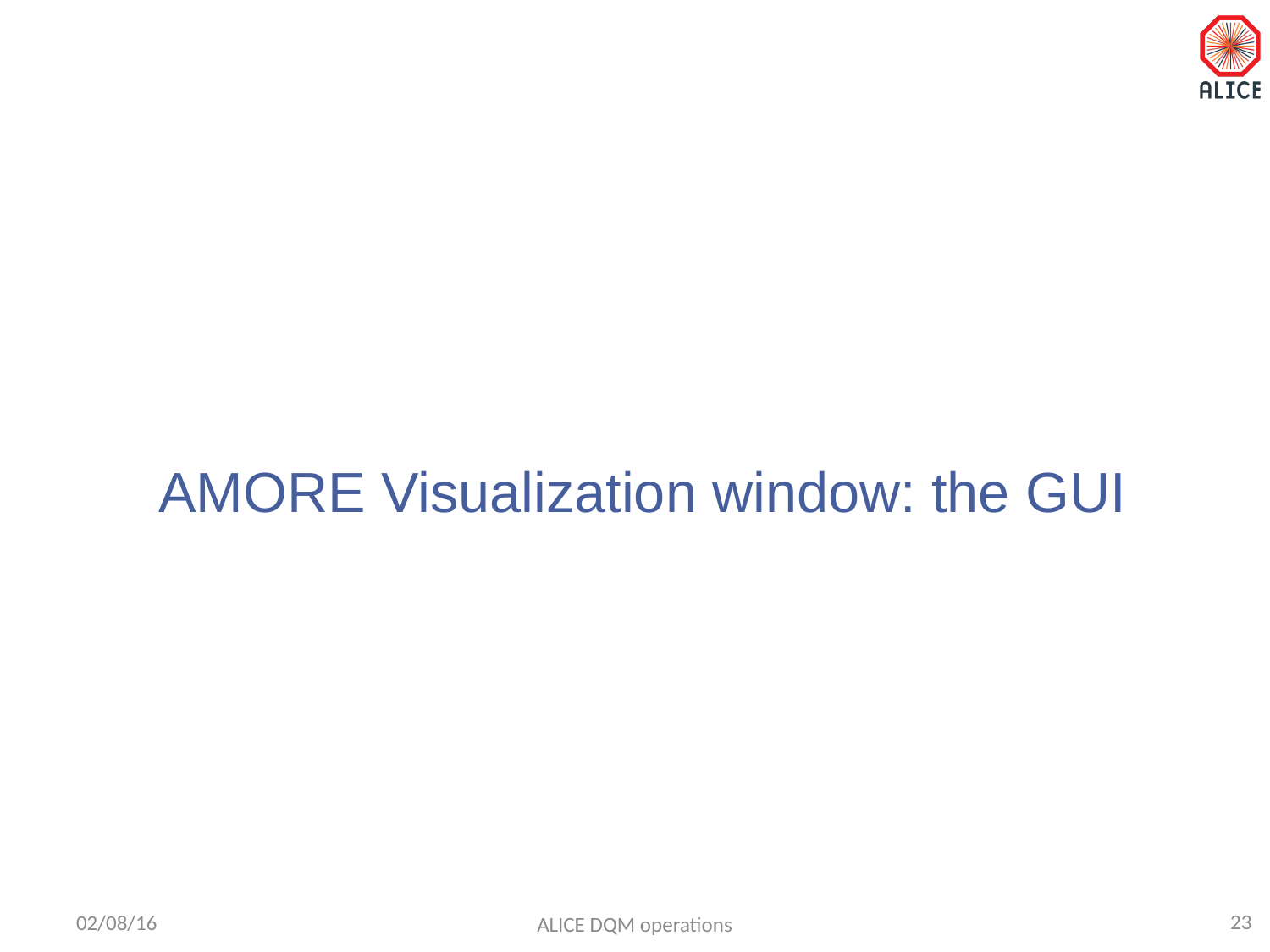

# AMORE Visualization window: the GUI
23
02/08/16
ALICE DQM operations